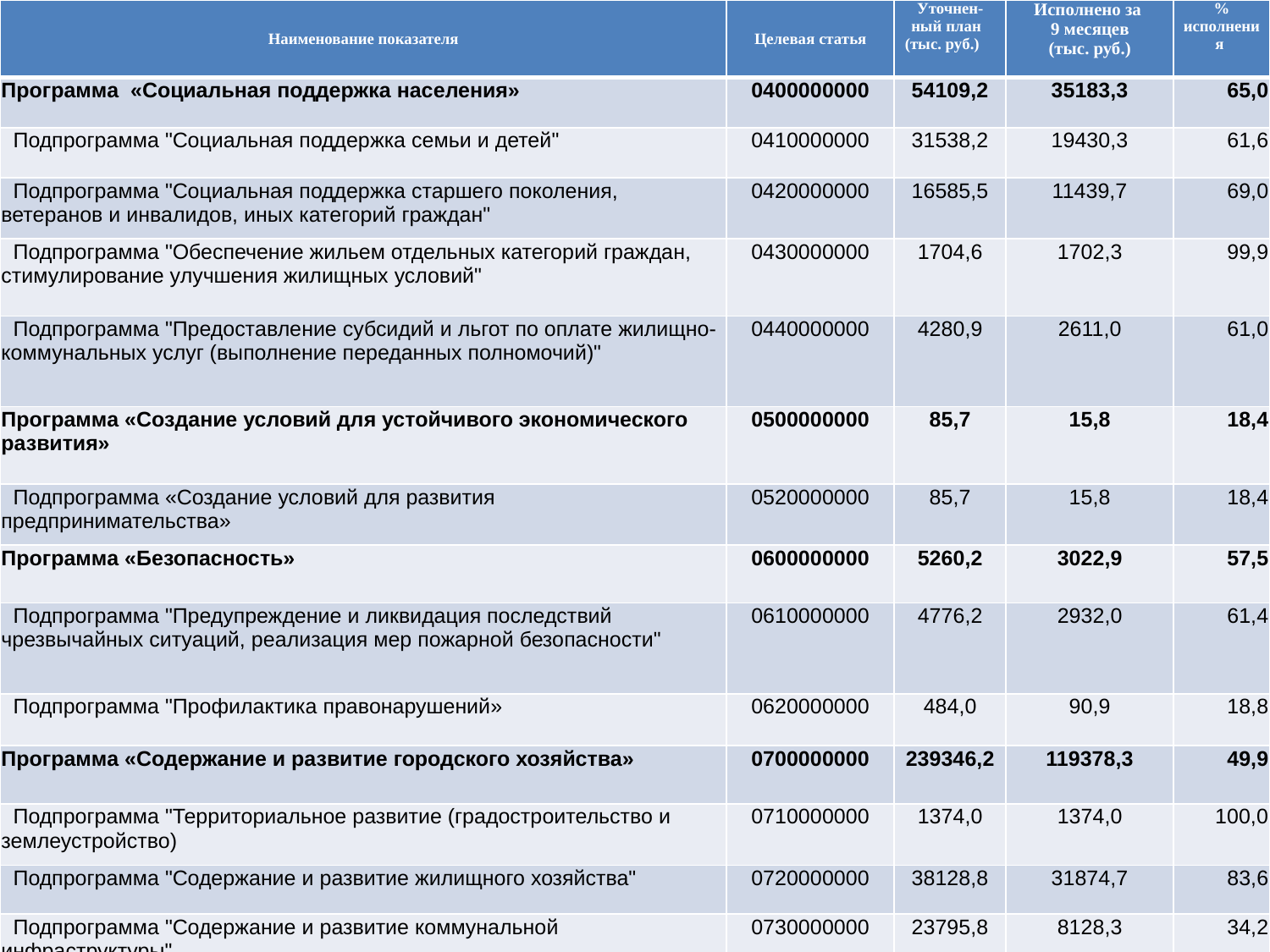

| Наименование показателя | Целевая статья | Уточнен-ный план (тыс. руб.) | Исполнено за 9 месяцев (тыс. руб.) | % исполнения |
| --- | --- | --- | --- | --- |
| Программа «Социальная поддержка населения» | 0400000000 | 54109,2 | 35183,3 | 65,0 |
| Подпрограмма "Социальная поддержка семьи и детей" | 0410000000 | 31538,2 | 19430,3 | 61,6 |
| Подпрограмма "Социальная поддержка старшего поколения, ветеранов и инвалидов, иных категорий граждан" | 0420000000 | 16585,5 | 11439,7 | 69,0 |
| Подпрограмма "Обеспечение жильем отдельных категорий граждан, стимулирование улучшения жилищных условий" | 0430000000 | 1704,6 | 1702,3 | 99,9 |
| Подпрограмма "Предоставление субсидий и льгот по оплате жилищно-коммунальных услуг (выполнение переданных полномочий)" | 0440000000 | 4280,9 | 2611,0 | 61,0 |
| Программа «Создание условий для устойчивого экономического развития» | 0500000000 | 85,7 | 15,8 | 18,4 |
| Подпрограмма «Создание условий для развития предпринимательства» | 0520000000 | 85,7 | 15,8 | 18,4 |
| Программа «Безопасность» | 0600000000 | 5260,2 | 3022,9 | 57,5 |
| Подпрограмма "Предупреждение и ликвидация последствий чрезвычайных ситуаций, реализация мер пожарной безопасности" | 0610000000 | 4776,2 | 2932,0 | 61,4 |
| Подпрограмма "Профилактика правонарушений» | 0620000000 | 484,0 | 90,9 | 18,8 |
| Программа «Содержание и развитие городского хозяйства» | 0700000000 | 239346,2 | 119378,3 | 49,9 |
| Подпрограмма "Территориальное развитие (градостроительство и землеустройство) | 0710000000 | 1374,0 | 1374,0 | 100,0 |
| Подпрограмма "Содержание и развитие жилищного хозяйства" | 0720000000 | 38128,8 | 31874,7 | 83,6 |
| Подпрограмма "Содержание и развитие коммунальной инфраструктуры" | 0730000000 | 23795,8 | 8128,3 | 34,2 |
#